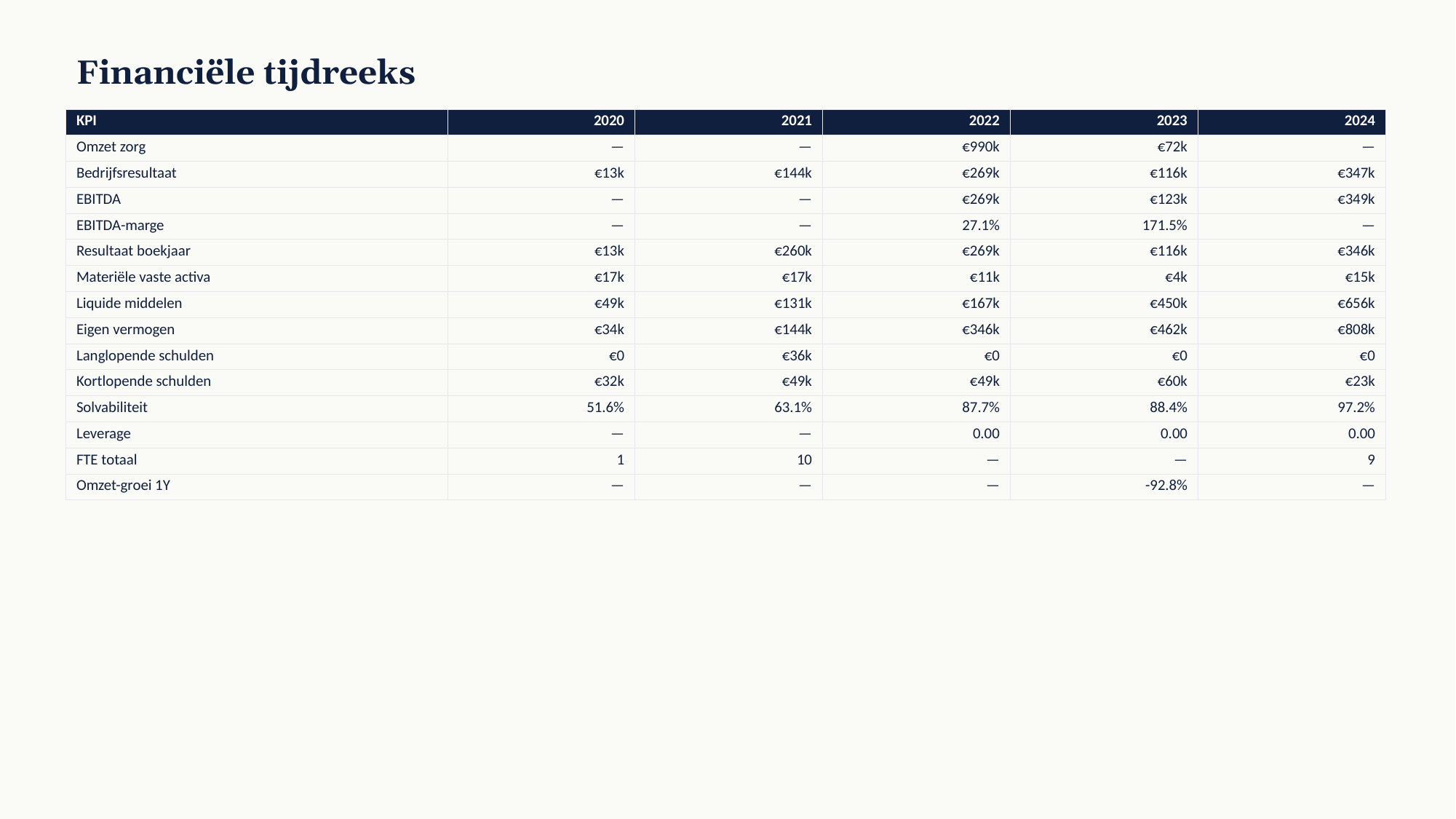

Financiële tijdreeks
| KPI | 2020 | 2021 | 2022 | 2023 | 2024 |
| --- | --- | --- | --- | --- | --- |
| Omzet zorg | — | — | €990k | €72k | — |
| Bedrijfsresultaat | €13k | €144k | €269k | €116k | €347k |
| EBITDA | — | — | €269k | €123k | €349k |
| EBITDA-marge | — | — | 27.1% | 171.5% | — |
| Resultaat boekjaar | €13k | €260k | €269k | €116k | €346k |
| Materiële vaste activa | €17k | €17k | €11k | €4k | €15k |
| Liquide middelen | €49k | €131k | €167k | €450k | €656k |
| Eigen vermogen | €34k | €144k | €346k | €462k | €808k |
| Langlopende schulden | €0 | €36k | €0 | €0 | €0 |
| Kortlopende schulden | €32k | €49k | €49k | €60k | €23k |
| Solvabiliteit | 51.6% | 63.1% | 87.7% | 88.4% | 97.2% |
| Leverage | — | — | 0.00 | 0.00 | 0.00 |
| FTE totaal | 1 | 10 | — | — | 9 |
| Omzet-groei 1Y | — | — | — | -92.8% | — |